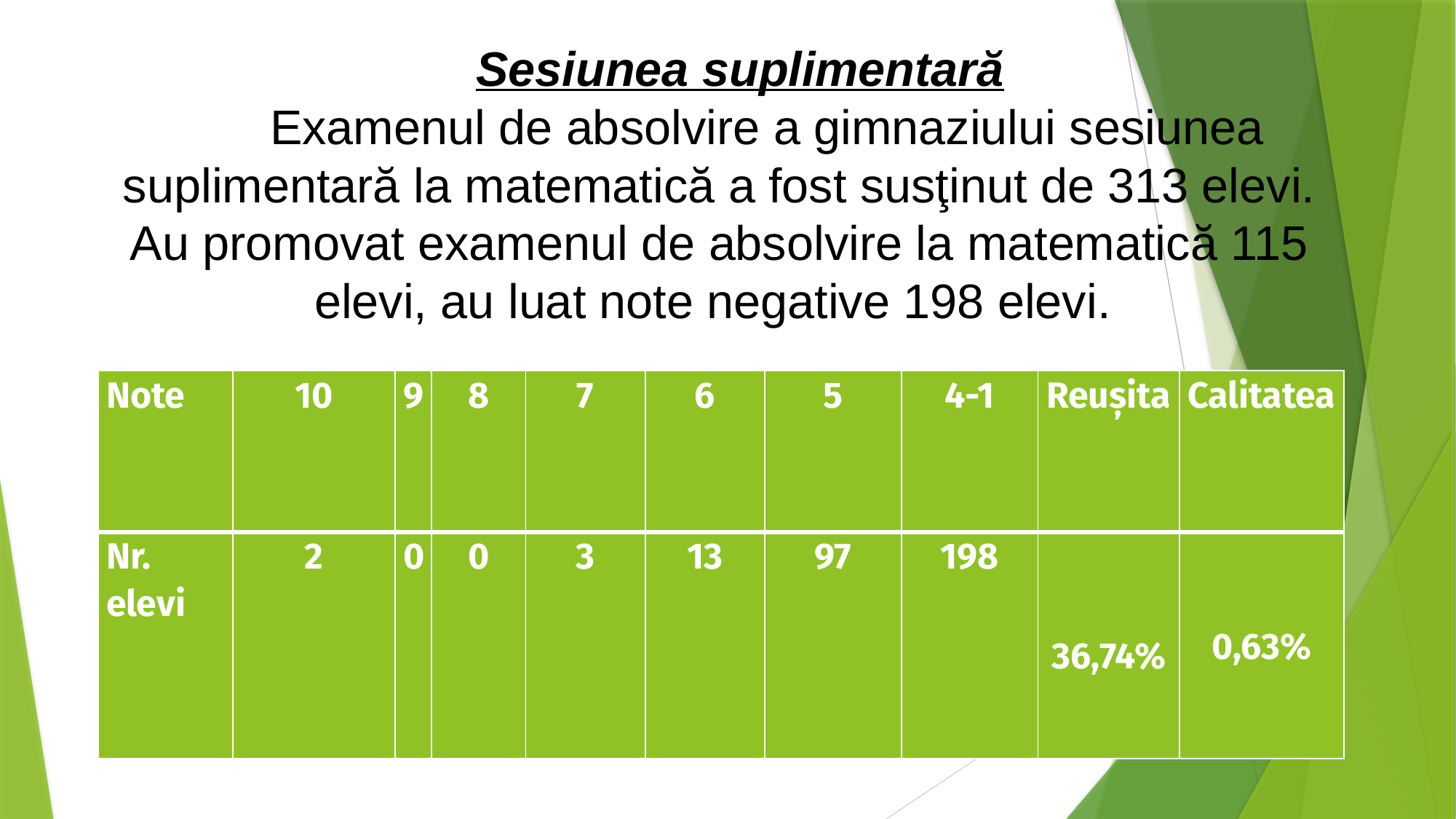

# Sesiunea suplimentară
    Examenul de absolvire a gimnaziului sesiunea suplimentară la matematică a fost susţinut de 313 elevi. Au promovat examenul de absolvire la matematică 115 elevi, au luat note negative 198 elevi.

| Note | 10 | 9 | 8 | 7 | 6 | 5 | 4-1 | Reuşita | Calitatea |
| --- | --- | --- | --- | --- | --- | --- | --- | --- | --- |
| Nr. elevi | 2 | 0 | 0 | 3 | 13 | 97 | 198 | 36,74% | 0,63% |